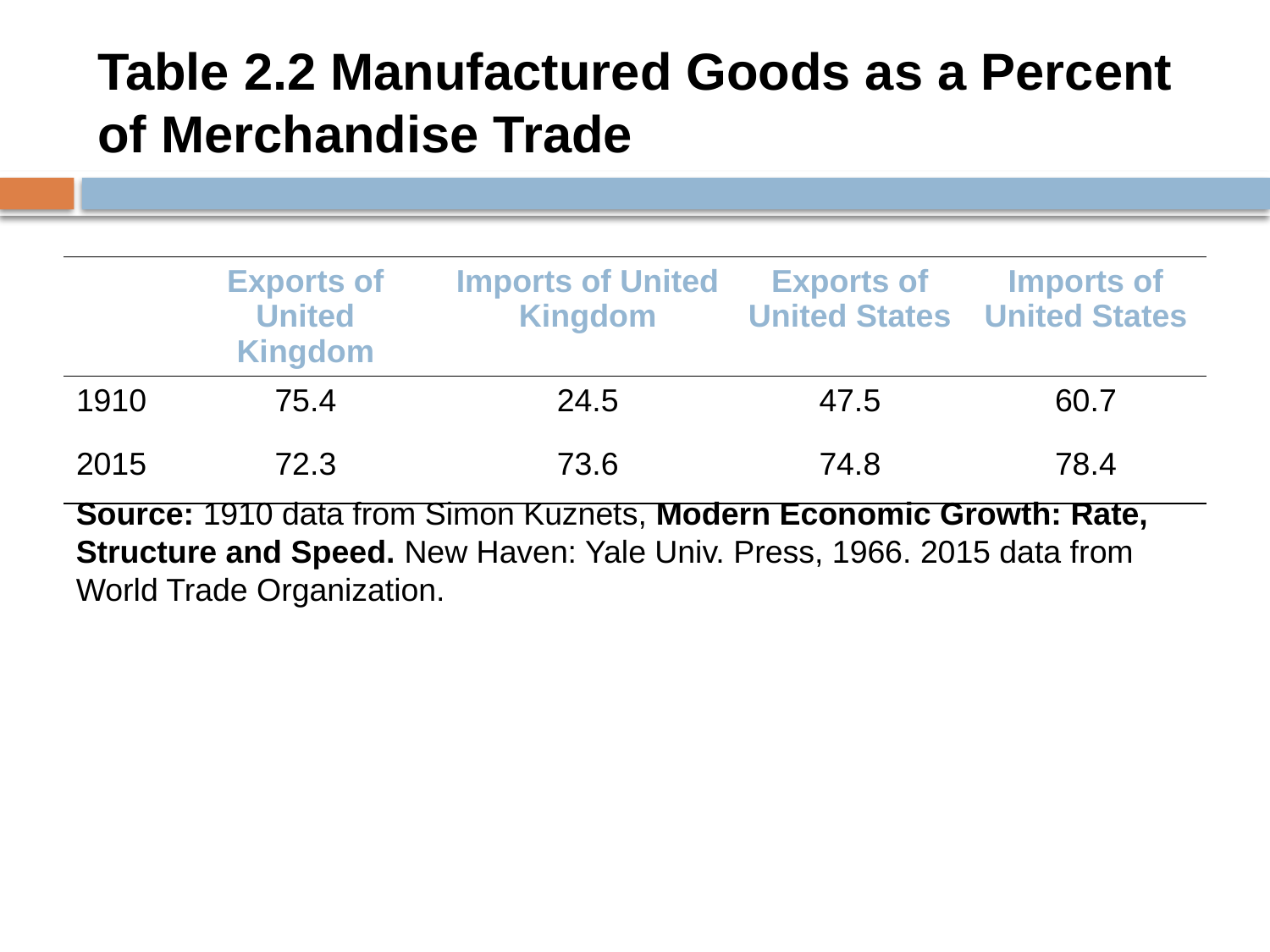

# Table 2.2 Manufactured Goods as a Percent of Merchandise Trade
| blank | Exports of United Kingdom | Imports of United Kingdom | Exports of United States | Imports of United States |
| --- | --- | --- | --- | --- |
| 1910 | 75.4 | 24.5 | 47.5 | 60.7 |
| 2015 | 72.3 | 73.6 | 74.8 | 78.4 |
Source: 1910 data from Simon Kuznets, Modern Economic Growth: Rate, Structure and Speed. New Haven: Yale Univ. Press, 1966. 2015 data from World Trade Organization.